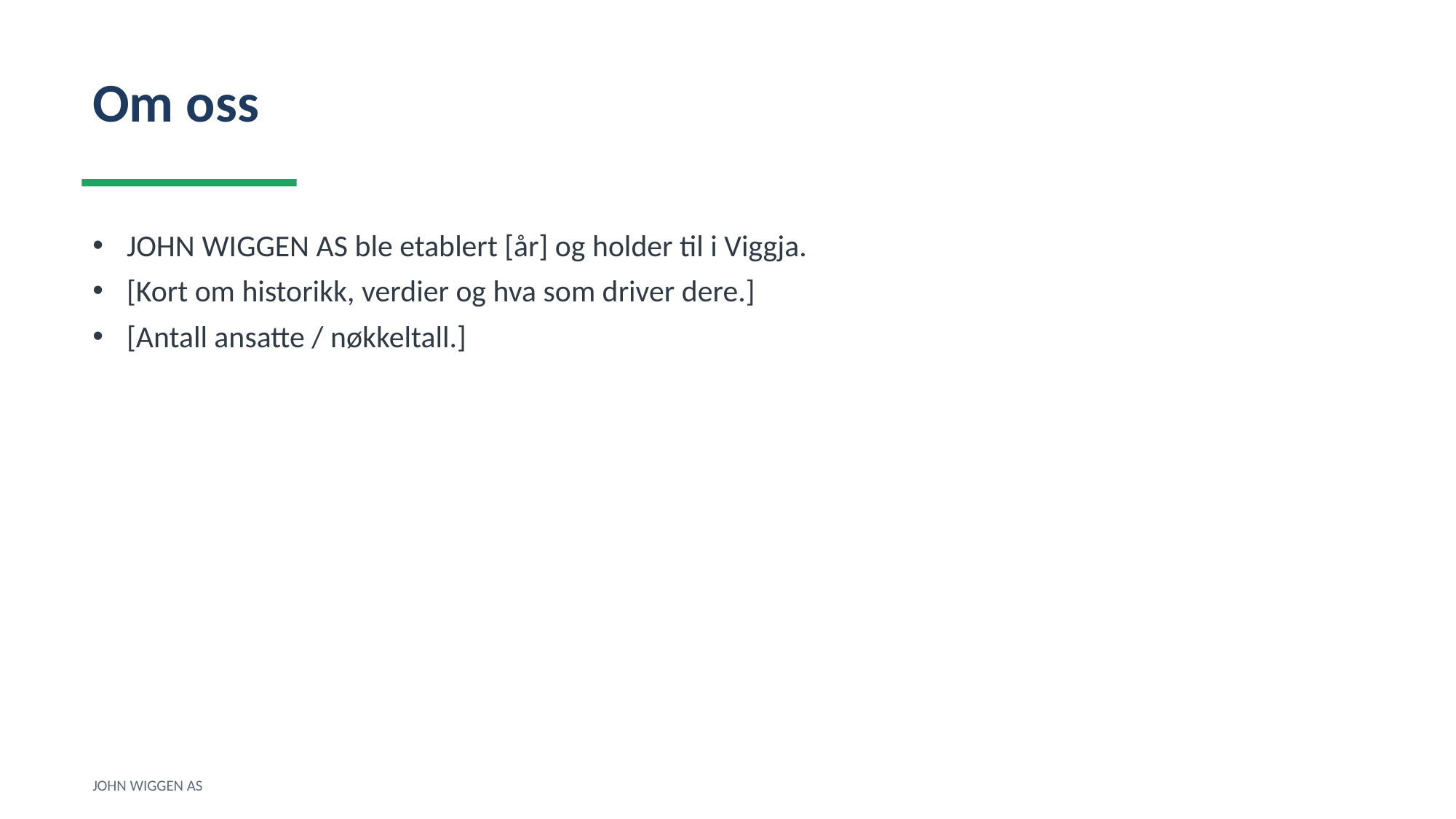

Om oss

JOHN WIGGEN AS ble etablert [år] og holder til i Viggja.
[Kort om historikk, verdier og hva som driver dere.]
[Antall ansatte / nøkkeltall.]
JOHN WIGGEN AS